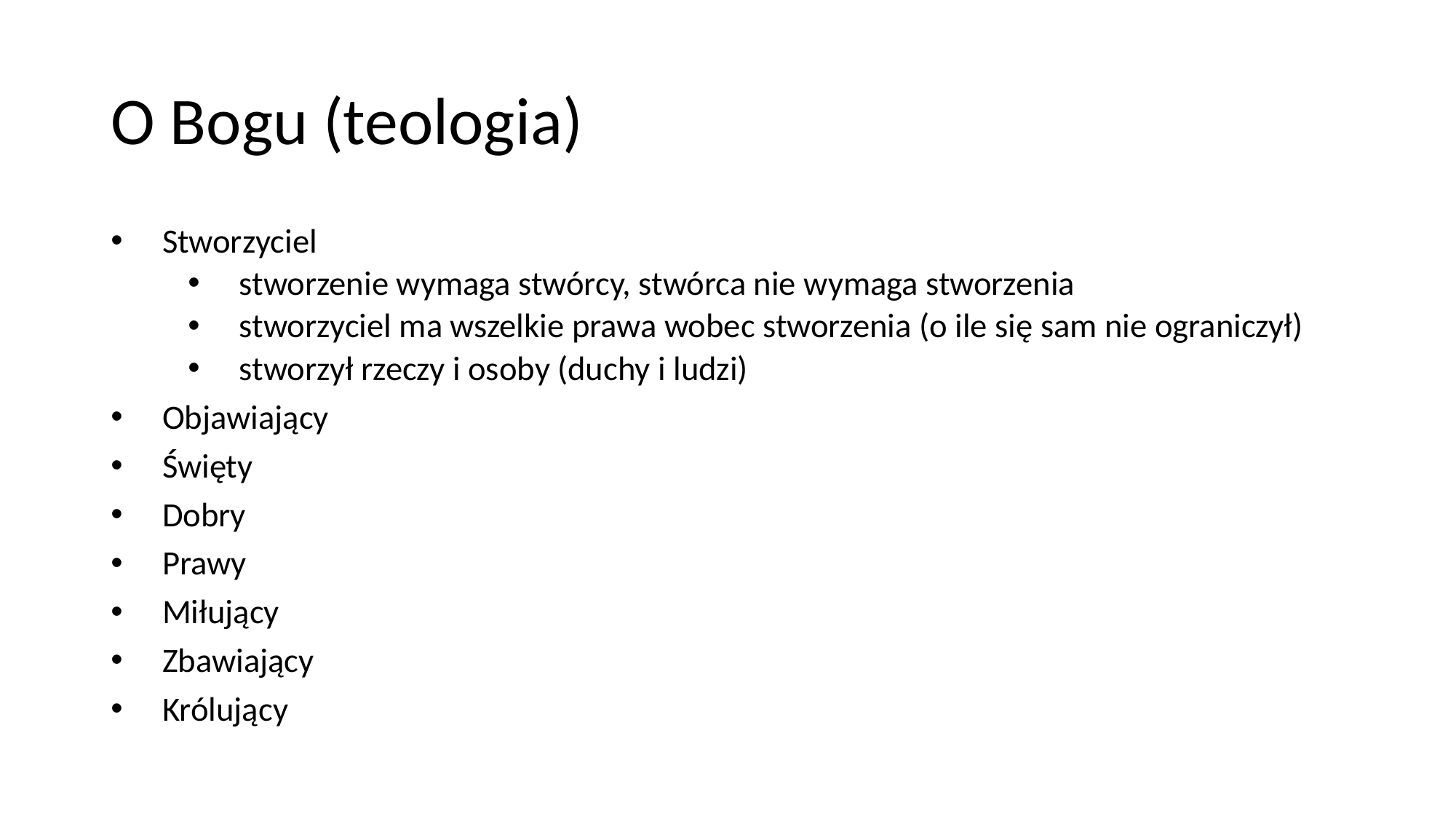

# O Bogu (teologia)
Stworzyciel
stworzenie wymaga stwórcy, stwórca nie wymaga stworzenia
stworzyciel ma wszelkie prawa wobec stworzenia (o ile się sam nie ograniczył)
stworzył rzeczy i osoby (duchy i ludzi)
Objawiający
Święty
Dobry
Prawy
Miłujący
Zbawiający
Królujący